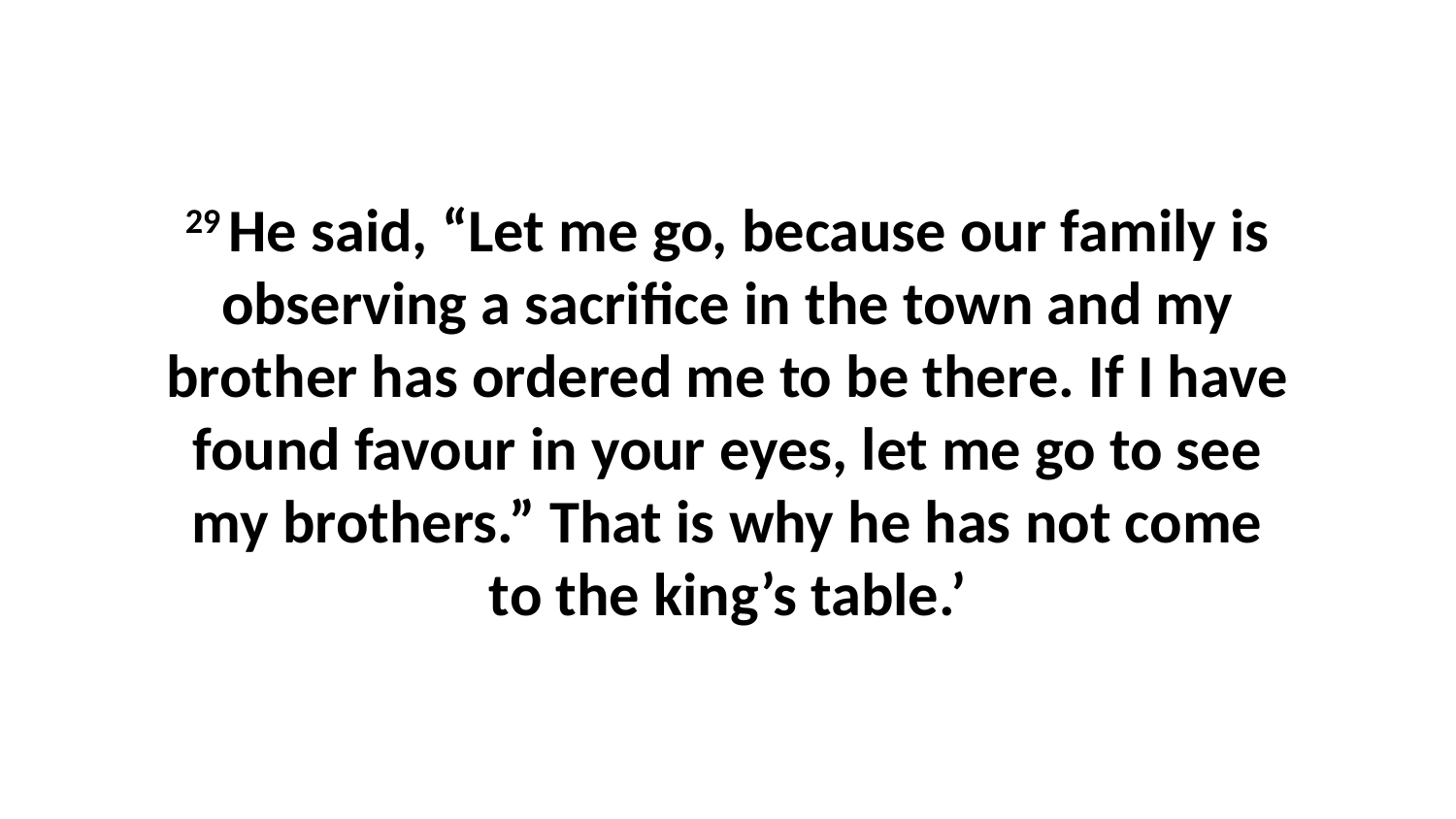

29 He said, “Let me go, because our family is observing a sacrifice in the town and my brother has ordered me to be there. If I have found favour in your eyes, let me go to see my brothers.” That is why he has not come to the king’s table.’